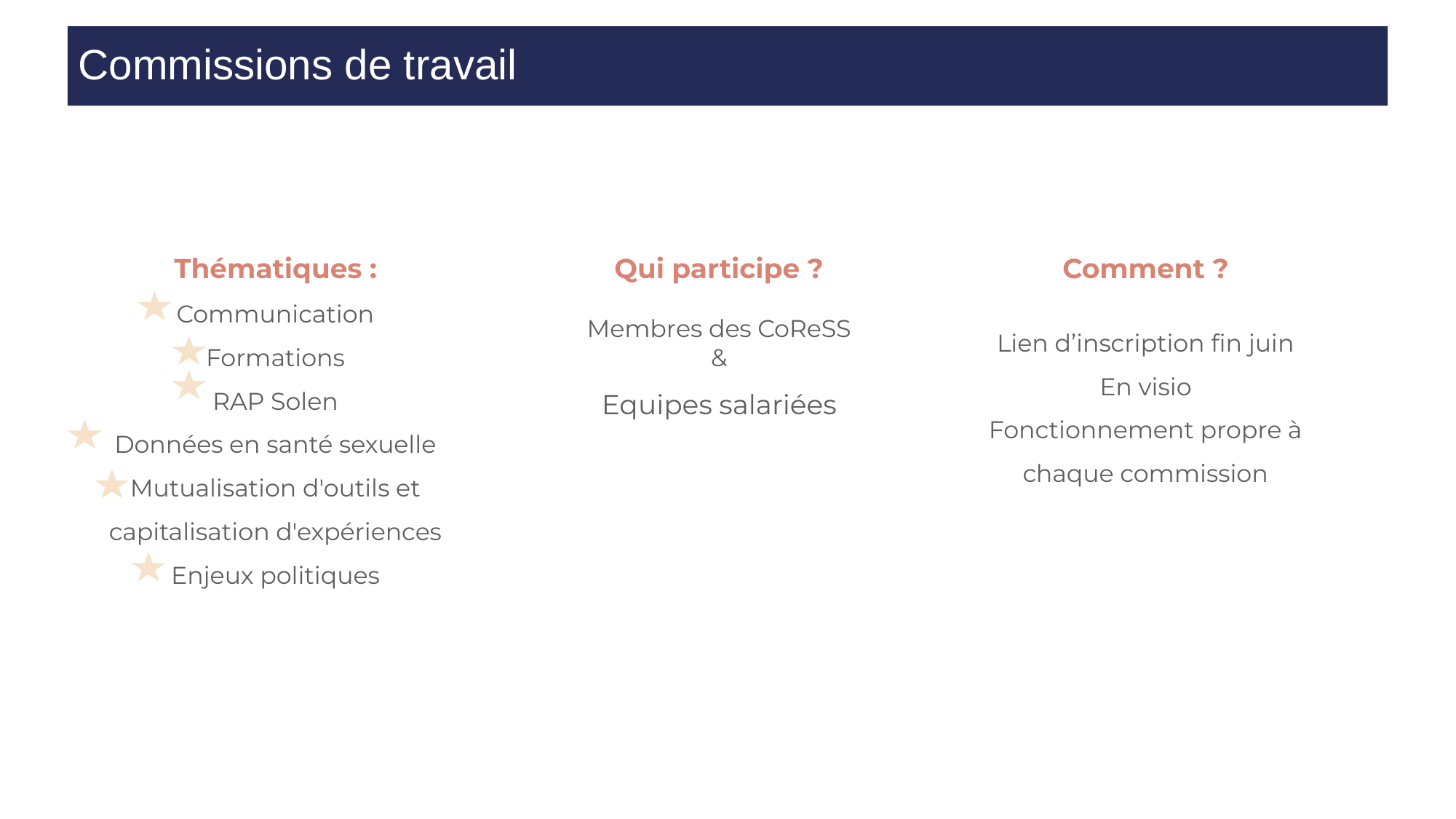

# Commissions de travail
Thématiques :
Communication
Formations
RAP Solen
Données en santé sexuelle
Mutualisation d'outils et capitalisation d'expériences
Enjeux politiques

Qui participe ?

Membres des CoReSS
&
Equipes salariées
Comment ?

Lien d’inscription fin juin
En visio
Fonctionnement propre à chaque commission